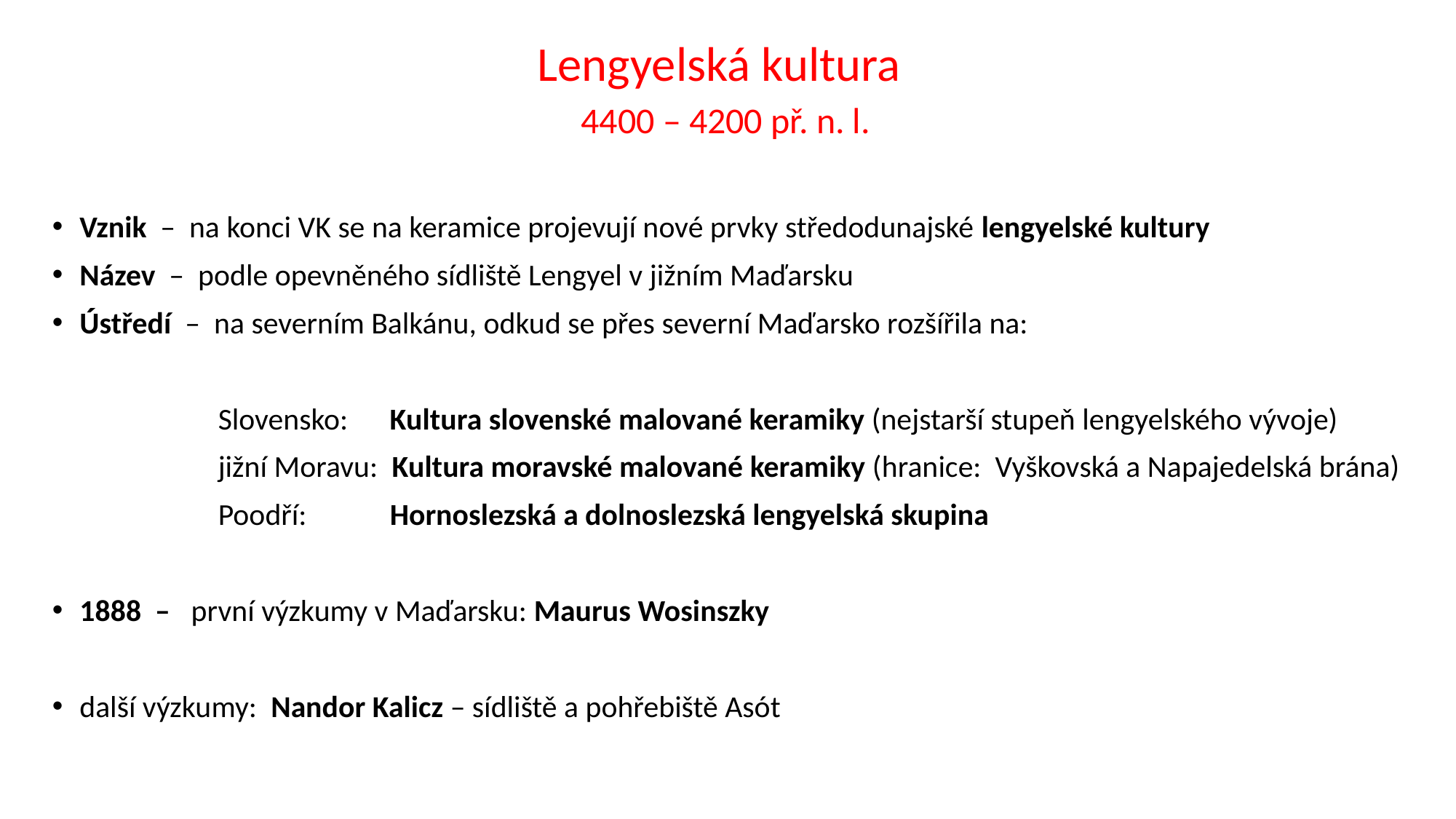

# Lengyelská kultura 4400 – 4200 př. n. l.
Vznik  –  na konci VK se na keramice projevují nové prvky středodunajské lengyelské kultury
Název  –  podle opevněného sídliště Lengyel v jižním Maďarsku
Ústředí  –  na severním Balkánu, odkud se přes severní Maďarsko rozšířila na:

                        Slovensko:      Kultura slovenské malované keramiky (nejstarší stupeň lengyelského vývoje)
                        jižní Moravu:  Kultura moravské malované keramiky (hranice:  Vyškovská a Napajedelská brána)
                        Poodří:            Hornoslezská a dolnoslezská lengyelská skupina

1888  –   první výzkumy v Maďarsku: Maurus Wosinszky

další výzkumy:  Nandor Kalicz – sídliště a pohřebiště Asót